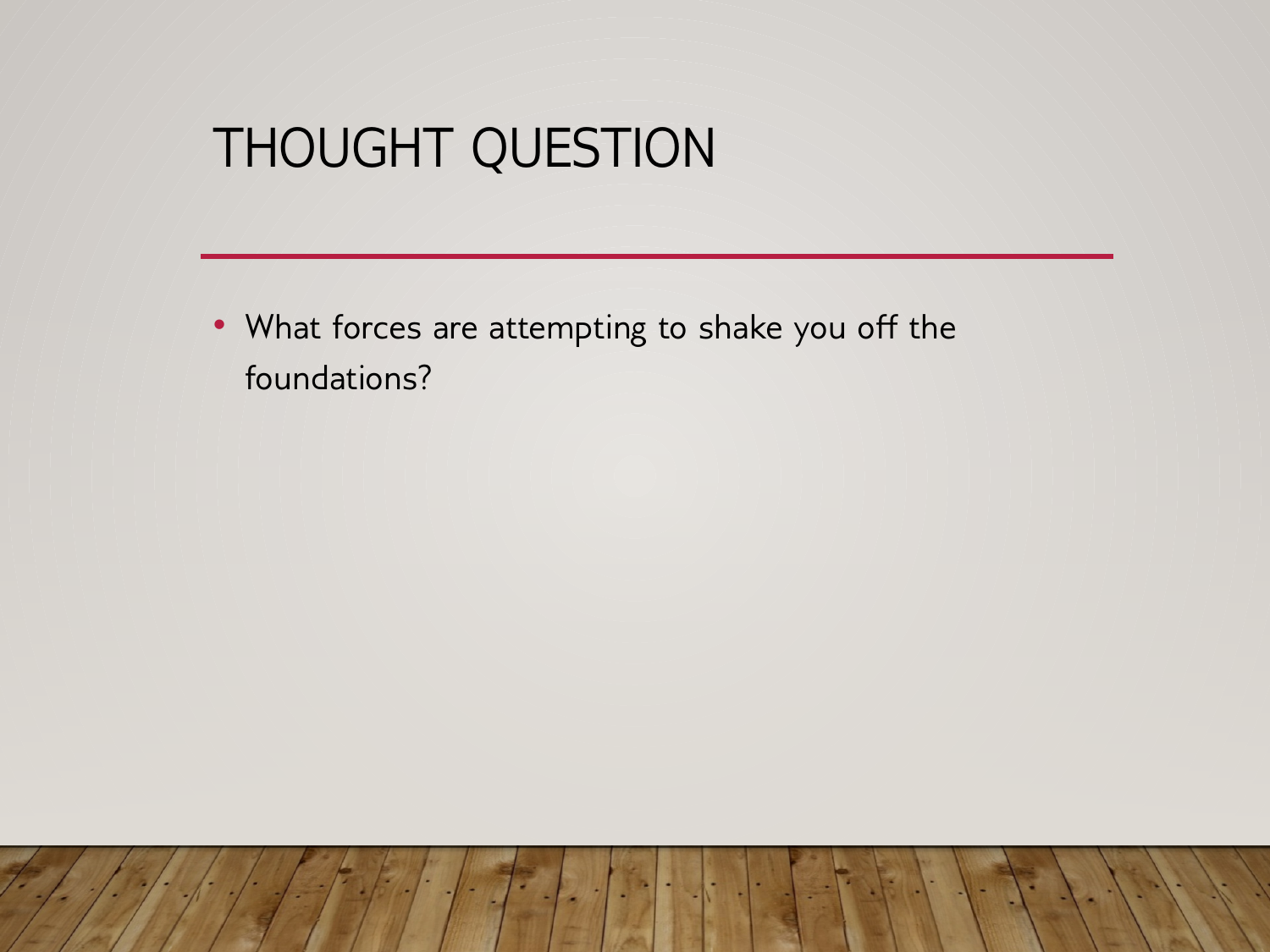

# Thought question
What forces are attempting to shake you off the foundations?